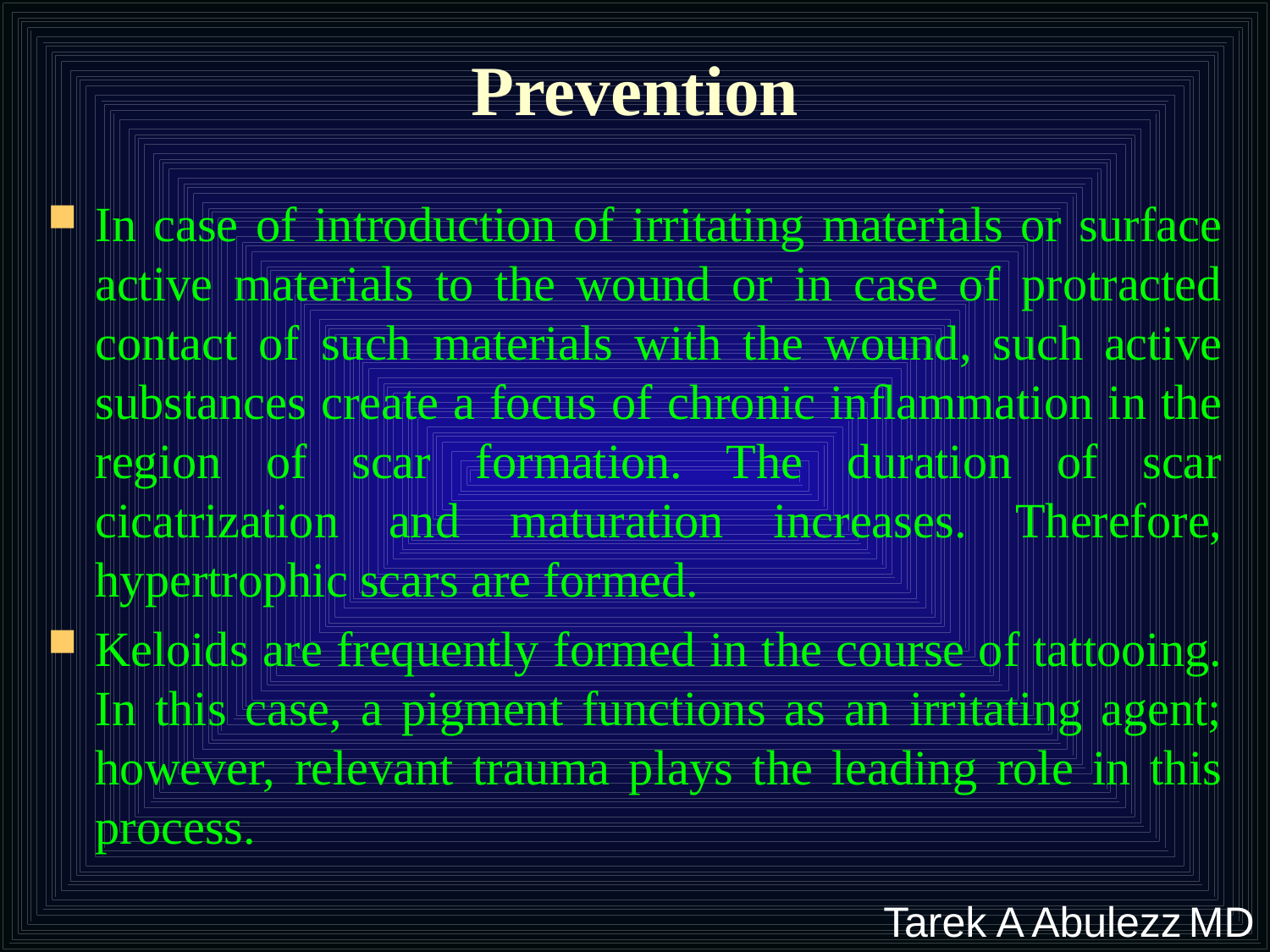

# Prevention
In case of introduction of irritating materials or surface active materials to the wound or in case of protracted contact of such materials with the wound, such active substances create a focus of chronic inﬂammation in the region of scar formation. The duration of scar cicatrization and maturation increases. Therefore, hypertrophic scars are formed.
Keloids are frequently formed in the course of tattooing. In this case, a pigment functions as an irritating agent; however, relevant trauma plays the leading role in this process.

Tarek A Abulezz MD